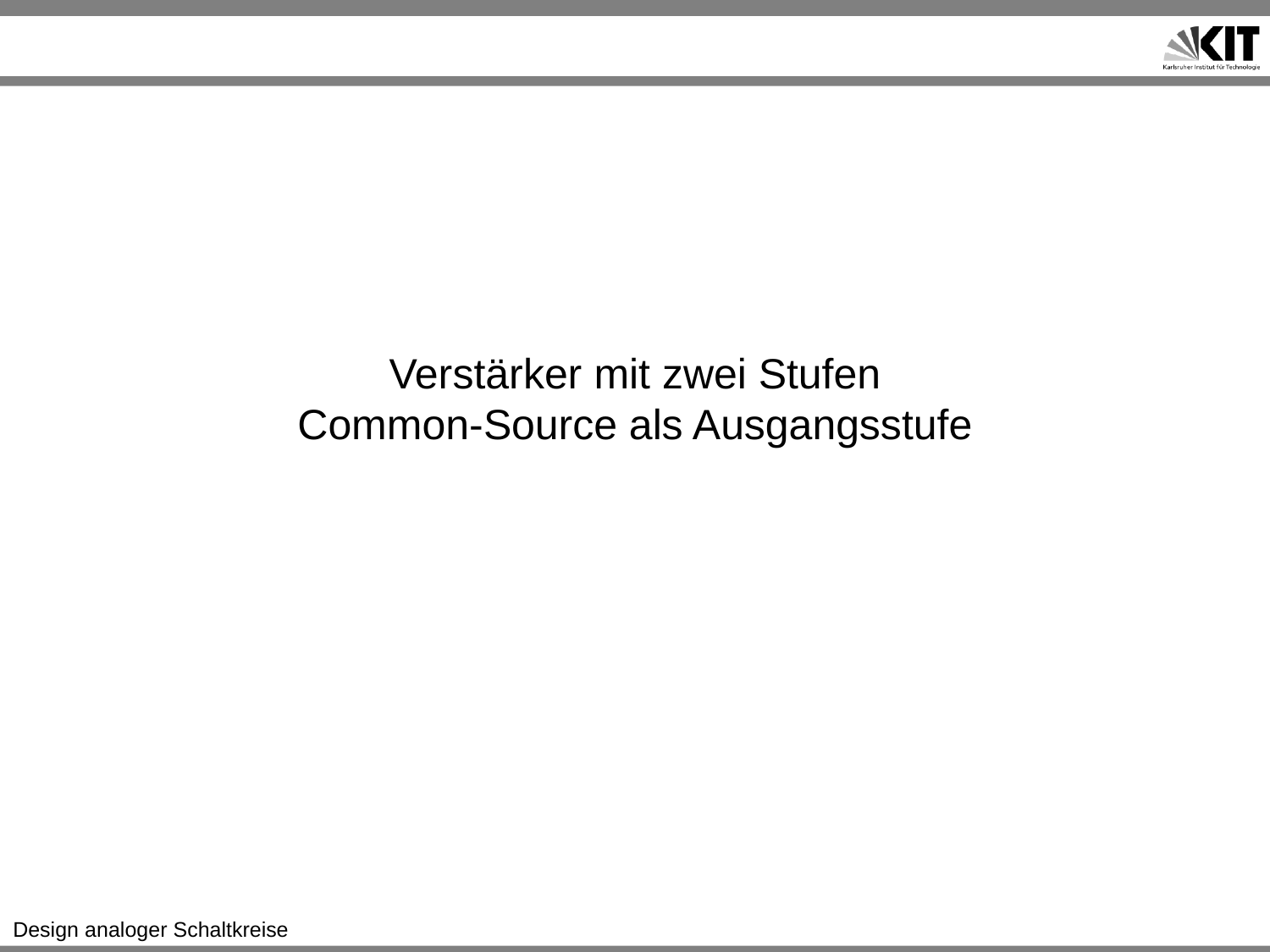

# Verstärker mit zwei Stufen Common-Source als Ausgangsstufe